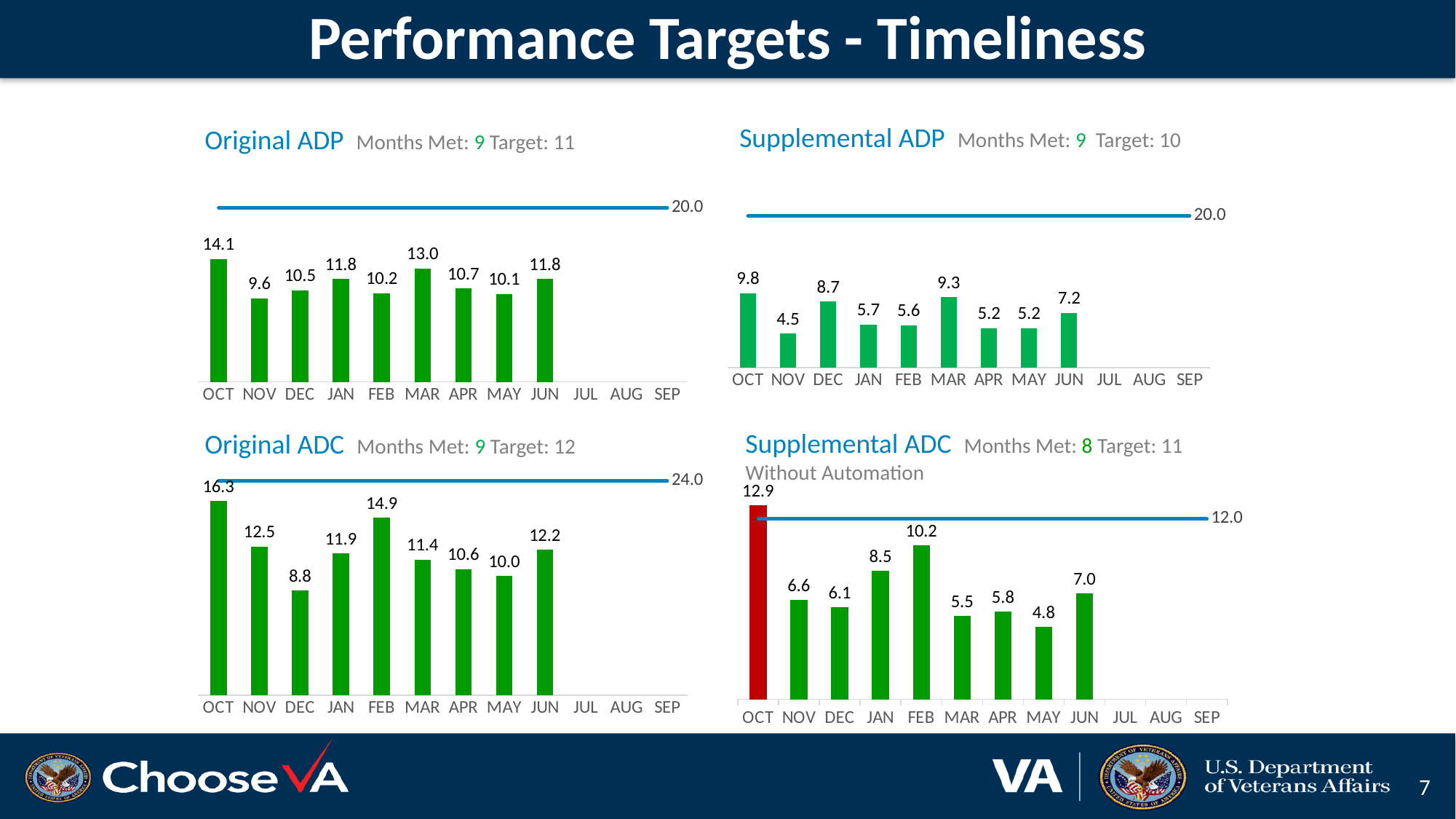

# Performance Targets - Timeliness
Supplemental ADP  Months Met: 9  Target: 10

Original ADP  Months Met: 9 Target: 11

### Chart

| Category | Actual | Target |
|---|---|---|
| OCT | 14.1 | 20.0 |
| NOV | 9.6 | 20.0 |
| DEC | 10.5 | 20.0 |
| JAN | 11.8 | 20.0 |
| FEB | 10.2 | 20.0 |
| MAR | 13.0 | 20.0 |
| APR | 10.7 | 20.0 |
| MAY | 10.1 | 20.0 |
| JUN | 11.8 | 20.0 |
| JUL | None | 20.0 |
| AUG | None | 20.0 |
| SEP | None | 20.0 |

### Chart

| Category | Actual | Target |
|---|---|---|
| OCT | 9.8 | 20.0 |
| NOV | 4.5 | 20.0 |
| DEC | 8.7 | 20.0 |
| JAN | 5.7 | 20.0 |
| FEB | 5.6 | 20.0 |
| MAR | 9.3 | 20.0 |
| APR | 5.2 | 20.0 |
| MAY | 5.2 | 20.0 |
| JUN | 7.2 | 20.0 |
| JUL | None | 20.0 |
| AUG | None | 20.0 |
| SEP | None | 20.0 |
Supplemental ADC  Months Met: 8 Target: 11 Without Automation
Original ADC  Months Met: 9 Target: 12

### Chart

| Category | Actual | Target |
|---|---|---|
| OCT | 16.3 | 24.0 |
| NOV | 12.5 | 24.0 |
| DEC | 8.8 | 24.0 |
| JAN | 11.9 | 24.0 |
| FEB | 14.9 | 24.0 |
| MAR | 11.4 | 24.0 |
| APR | 10.6 | 24.0 |
| MAY | 10.0 | 24.0 |
| JUN | 12.2 | 24.0 |
| JUL | None | 24.0 |
| AUG | None | 24.0 |
| SEP | None | 24.0 |

### Chart

| Category | Actual | Target |
|---|---|---|
| OCT | 12.9 | 12.0 |
| NOV | 6.6 | 12.0 |
| DEC | 6.1 | 12.0 |
| JAN | 8.5 | 12.0 |
| FEB | 10.2 | 12.0 |
| MAR | 5.5 | 12.0 |
| APR | 5.8 | 12.0 |
| MAY | 4.8 | 12.0 |
| JUN | 7.0 | 12.0 |
| JUL | None | 12.0 |
| AUG | None | 12.0 |
| SEP | None | 12.0 |
7